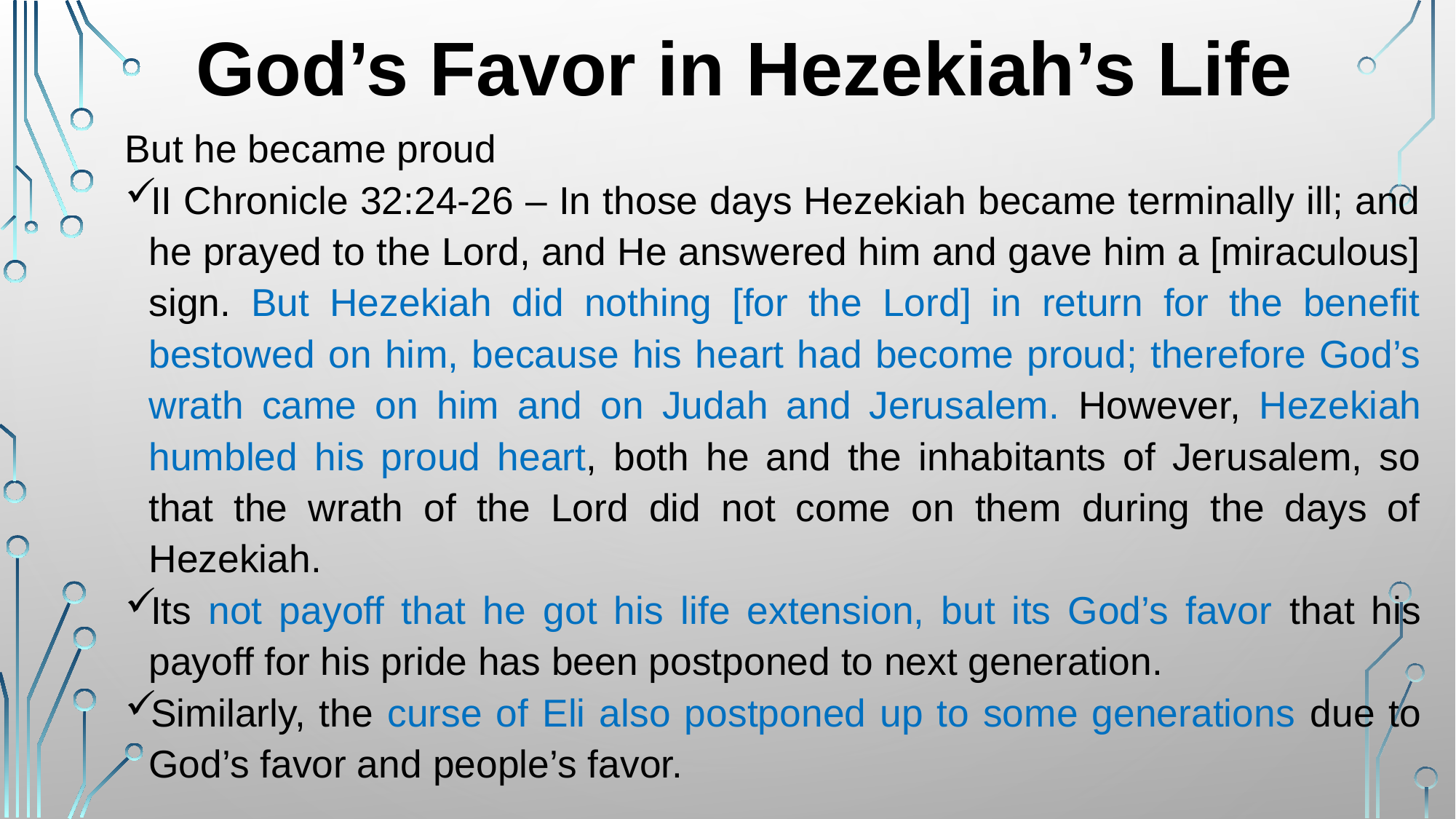

# God’s Favor in Hezekiah’s Life
But he became proud
II Chronicle 32:24-26 – In those days Hezekiah became terminally ill; and he prayed to the Lord, and He answered him and gave him a [miraculous] sign. But Hezekiah did nothing [for the Lord] in return for the benefit bestowed on him, because his heart had become proud; therefore God’s wrath came on him and on Judah and Jerusalem. However, Hezekiah humbled his proud heart, both he and the inhabitants of Jerusalem, so that the wrath of the Lord did not come on them during the days of Hezekiah.
Its not payoff that he got his life extension, but its God’s favor that his payoff for his pride has been postponed to next generation.
Similarly, the curse of Eli also postponed up to some generations due to God’s favor and people’s favor.